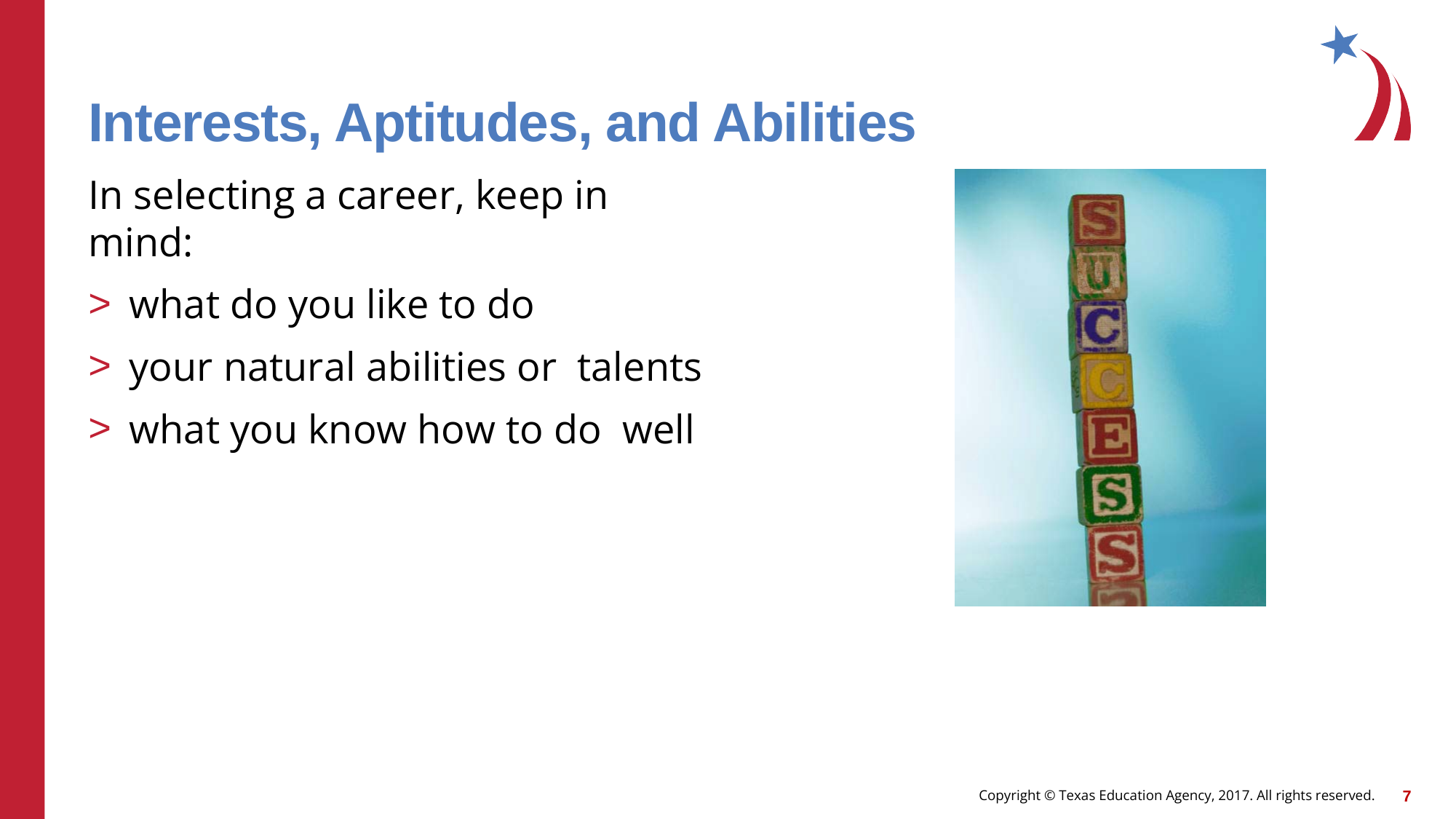

# Interests, Aptitudes, and Abilities
In selecting a career, keep in  mind:
what do you like to do
your natural abilities or  talents
what you know how to do  well